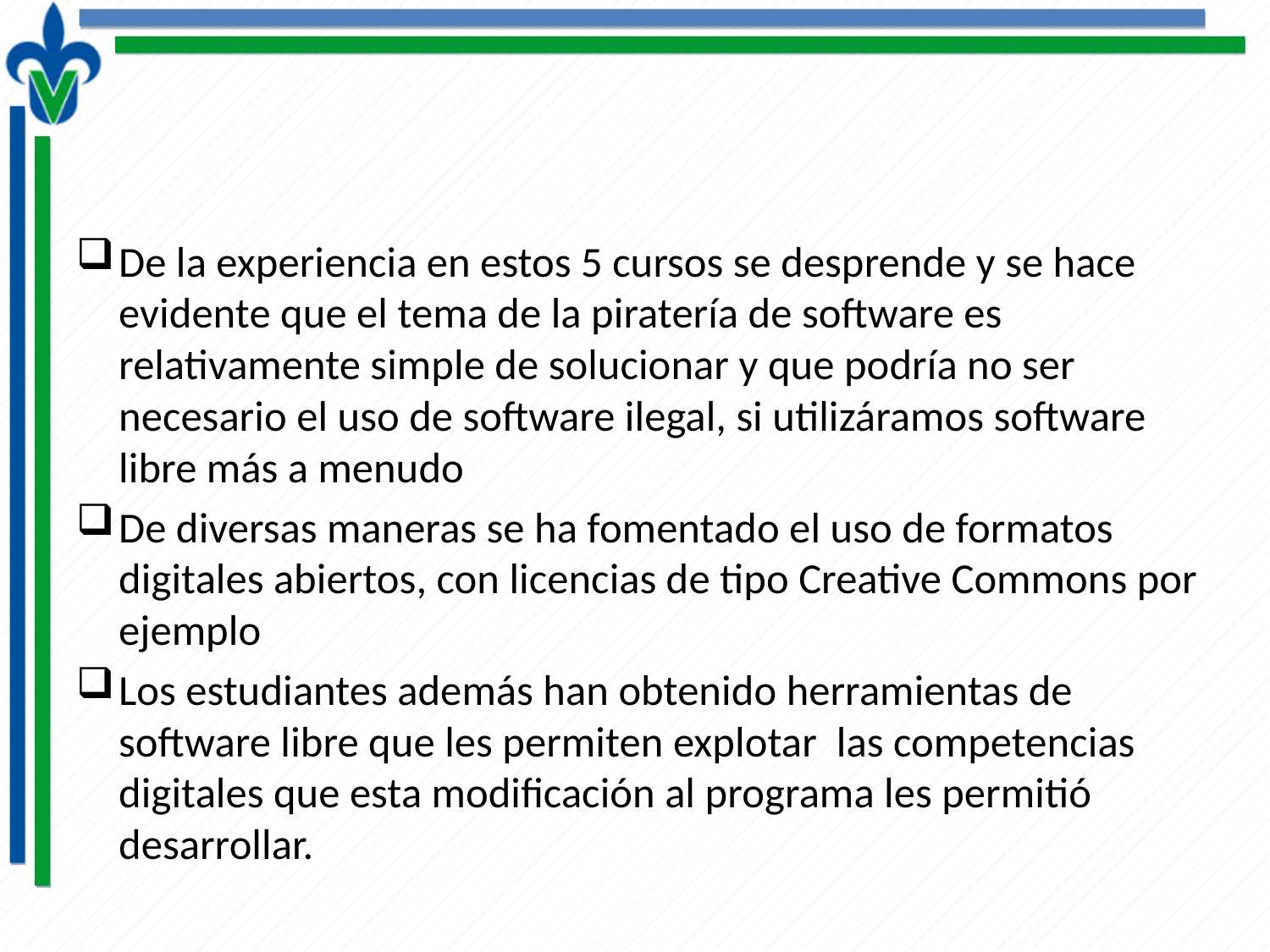

#
De la experiencia en estos 5 cursos se desprende y se hace evidente que el tema de la piratería de software es relativamente simple de solucionar y que podría no ser necesario el uso de software ilegal, si utilizáramos software libre más a menudo
De diversas maneras se ha fomentado el uso de formatos digitales abiertos, con licencias de tipo Creative Commons por ejemplo
Los estudiantes además han obtenido herramientas de software libre que les permiten explotar  las competencias digitales que esta modificación al programa les permitió desarrollar.